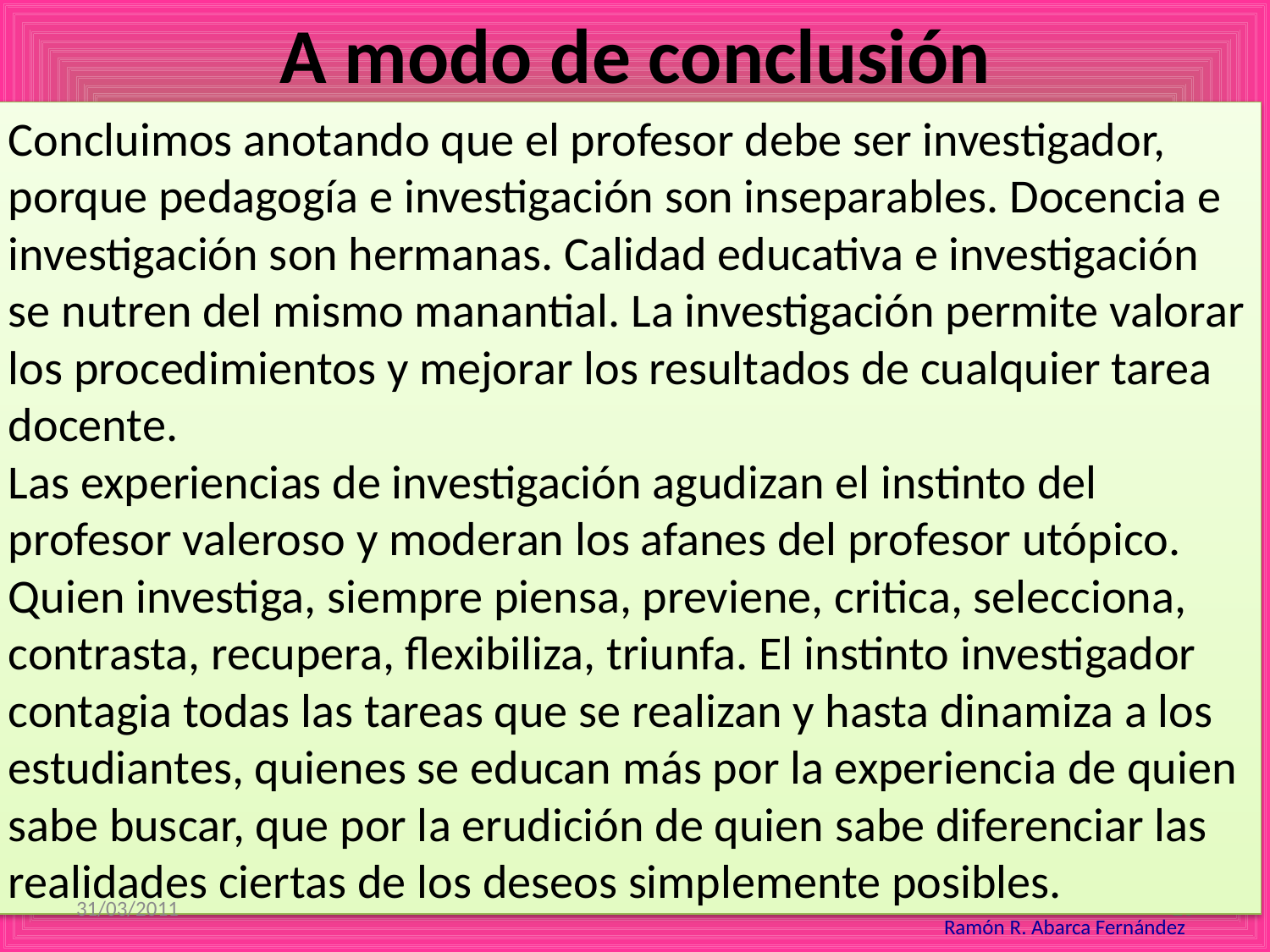

A modo de conclusión
Concluimos anotando que el profesor debe ser investigador, porque pedagogía e investigación son inseparables. Docencia e investigación son hermanas. Calidad educativa e investigación se nutren del mismo manantial. La investigación permite valorar los procedimientos y mejorar los resultados de cualquier tarea docente.
Las experiencias de investigación agudizan el instinto del profesor valeroso y moderan los afanes del profesor utópico. Quien investiga, siempre piensa, previene, critica, selecciona, contrasta, recupera, flexibiliza, triunfa. El instinto investigador contagia todas las tareas que se realizan y hasta dinamiza a los estudiantes, quienes se educan más por la experiencia de quien sabe buscar, que por la erudición de quien sabe diferenciar las realidades ciertas de los deseos simplemente posibles.
31/03/2011
26
Ramón R. Abarca Fernández